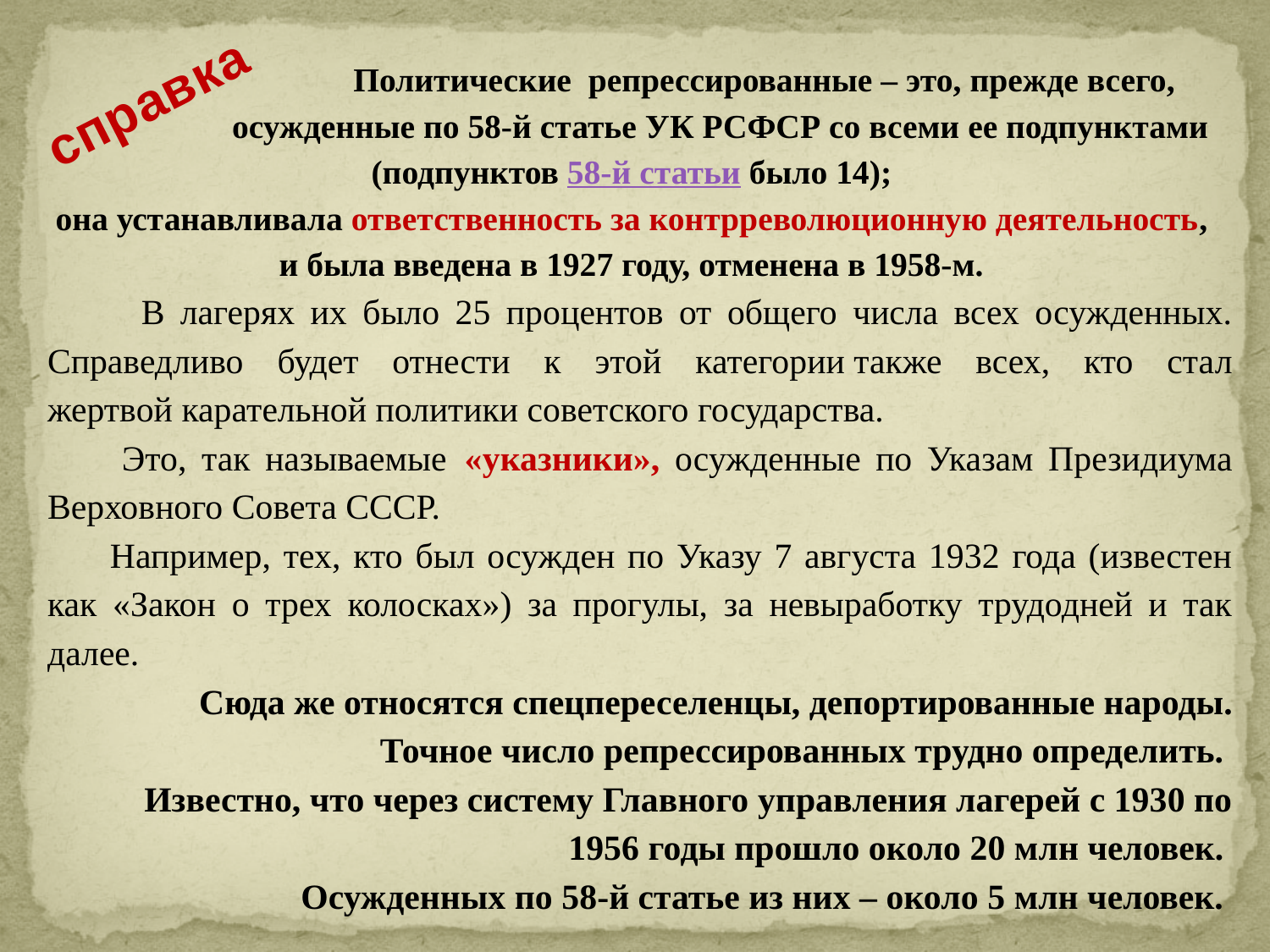

Политические  репрессированные – это, прежде всего,
                    осужденные по 58-й статье УК РСФСР со всеми ее подпунктами
(подпунктов 58-й статьи было 14);
она устанавливала ответственность за контрреволюционную деятельность,
и была введена в 1927 году, отменена в 1958-м.
      В лагерях их было 25 процентов от общего числа всех осужденных.
Справедливо будет отнести к этой категории также всех, кто стал жертвой карательной политики советского государства.
     Это, так называемые  «указники», осужденные по Указам Президиума Верховного Совета СССР.
     Например, тех, кто был осужден по Указу 7 августа 1932 года (известен как «Закон о трех колосках») за прогулы, за невыработку трудодней и так далее.
Сюда же относятся спецпереселенцы, депортированные народы.
Точное число репрессированных трудно определить.
Известно, что через систему Главного управления лагерей с 1930 по 1956 годы прошло около 20 млн человек.
Осужденных по 58-й статье из них – около 5 млн человек.
справка